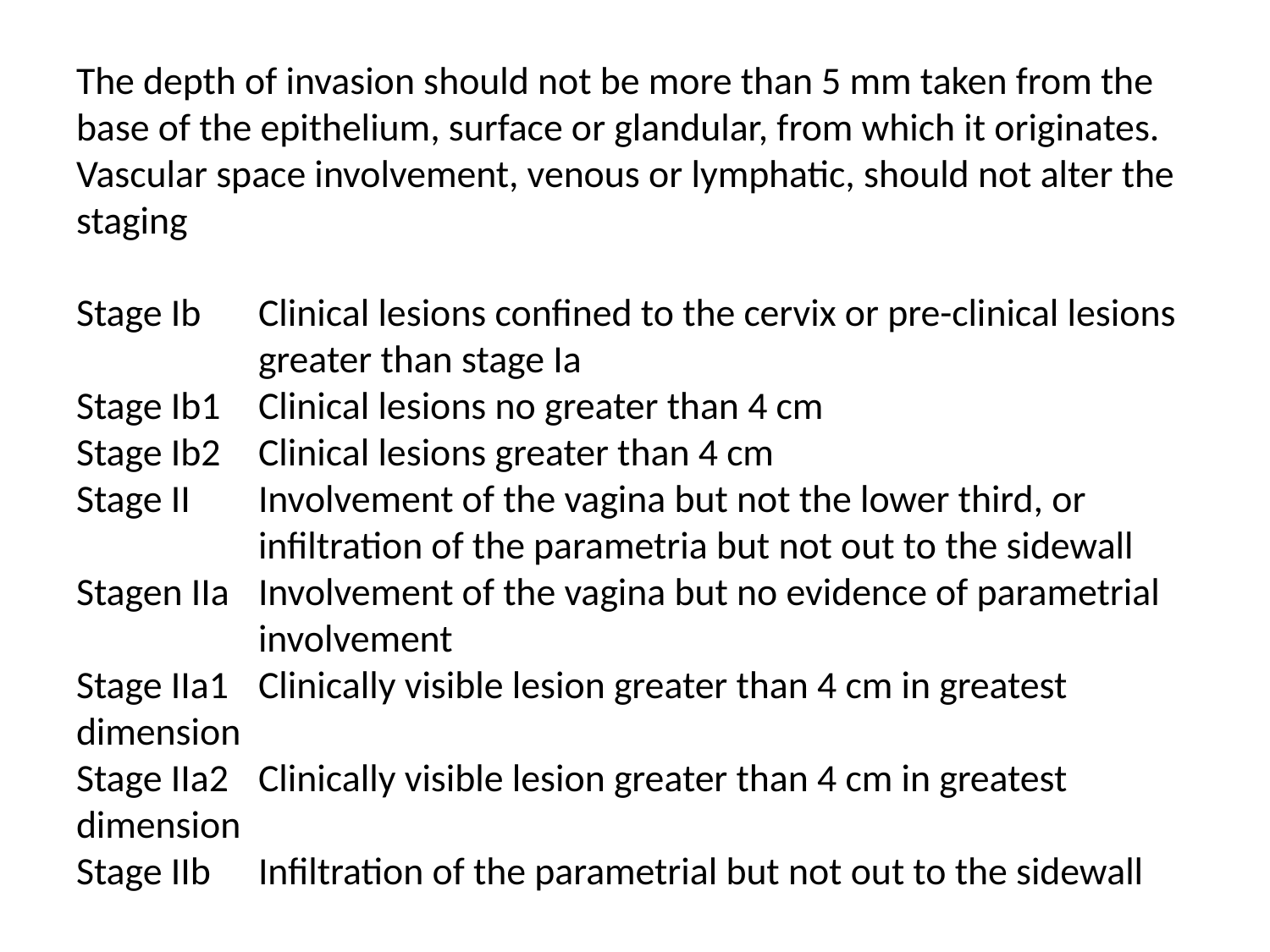

# The depth of invasion should not be more than 5 mm taken from the base of the epithelium, surface or glandular, from which it originates. Vascular space involvement, venous or lymphatic, should not alter the staging Stage Ib	Clinical lesions confined to the cervix or pre-clinical lesions 	greater than stage Ia Stage Ib1	Clinical lesions no greater than 4 cm Stage Ib2	Clinical lesions greater than 4 cm Stage II	Involvement of the vagina but not the lower third, or 	infiltration of the parametria but not out to the sidewall Stagen IIa	Involvement of the vagina but no evidence of parametrial 	involvement Stage IIa1	Clinically visible lesion greater than 4 cm in greatest 	dimension Stage IIa2	Clinically visible lesion greater than 4 cm in greatest 	dimension Stage IIb	Infiltration of the parametrial but not out to the sidewall